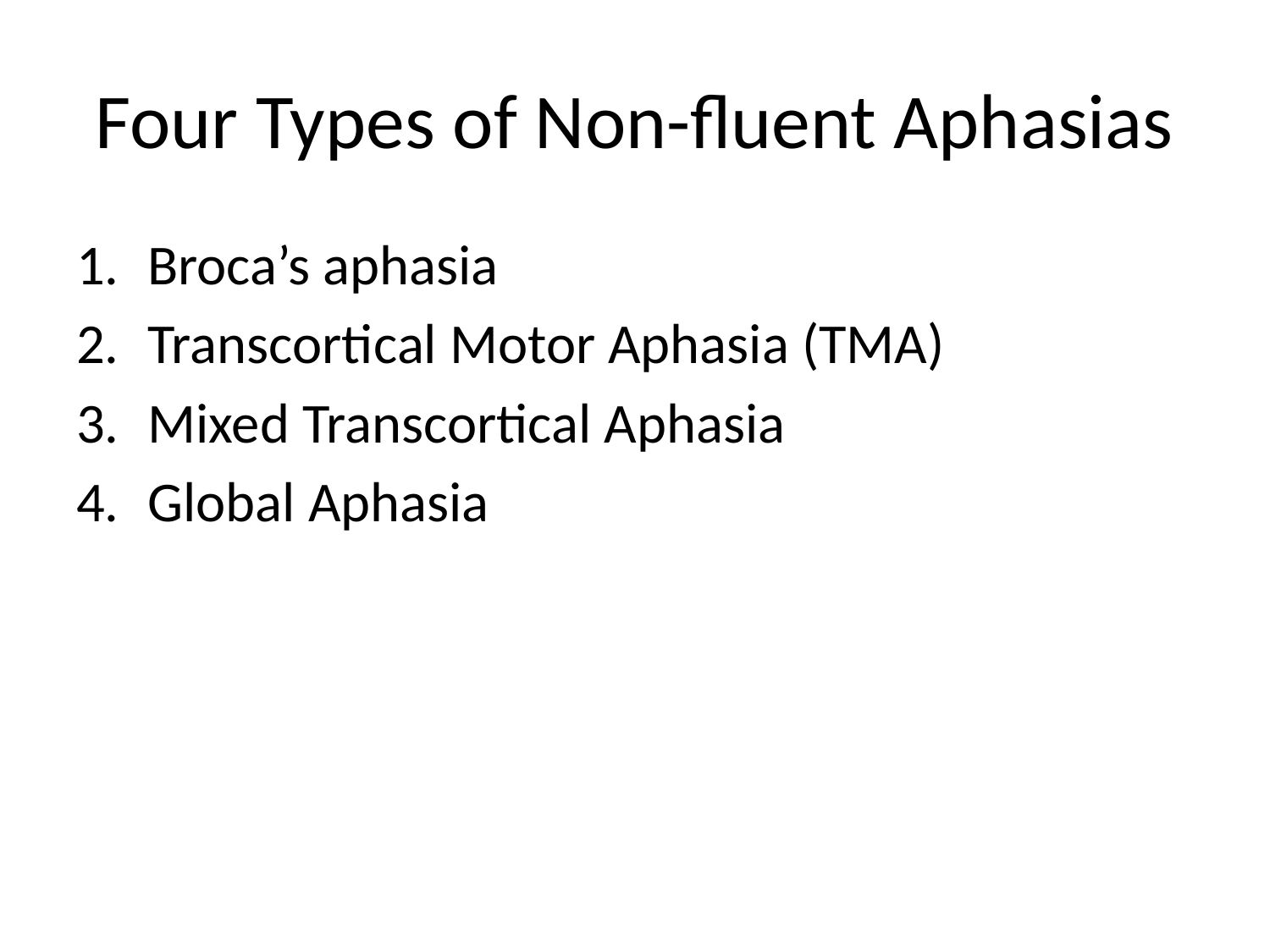

# Four Types of Non-fluent Aphasias
Broca’s aphasia
Transcortical Motor Aphasia (TMA)
Mixed Transcortical Aphasia
Global Aphasia